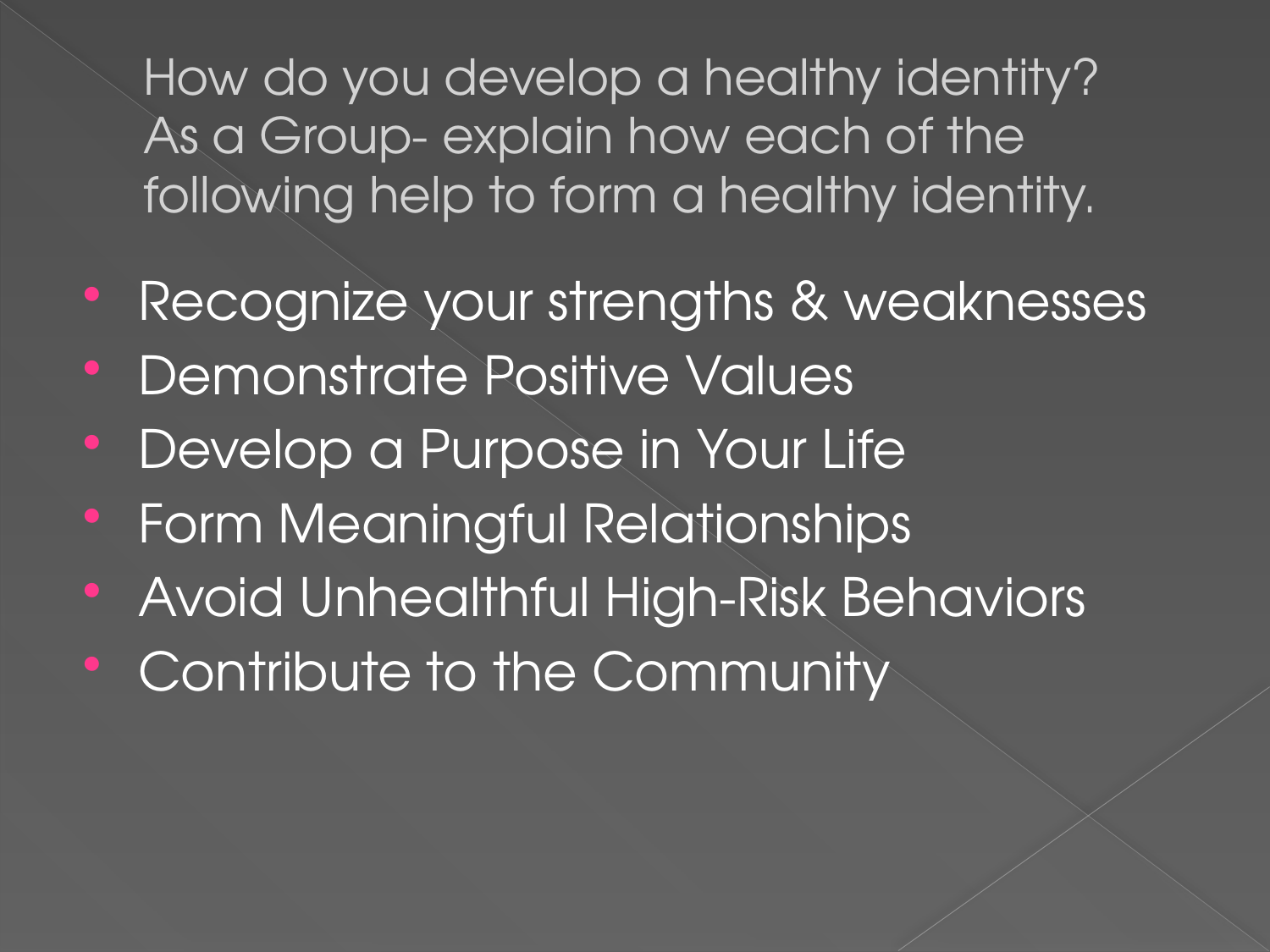

# How do you develop a healthy identity? As a Group- explain how each of the following help to form a healthy identity.
Recognize your strengths & weaknesses
Demonstrate Positive Values
Develop a Purpose in Your Life
Form Meaningful Relationships
Avoid Unhealthful High-Risk Behaviors
Contribute to the Community